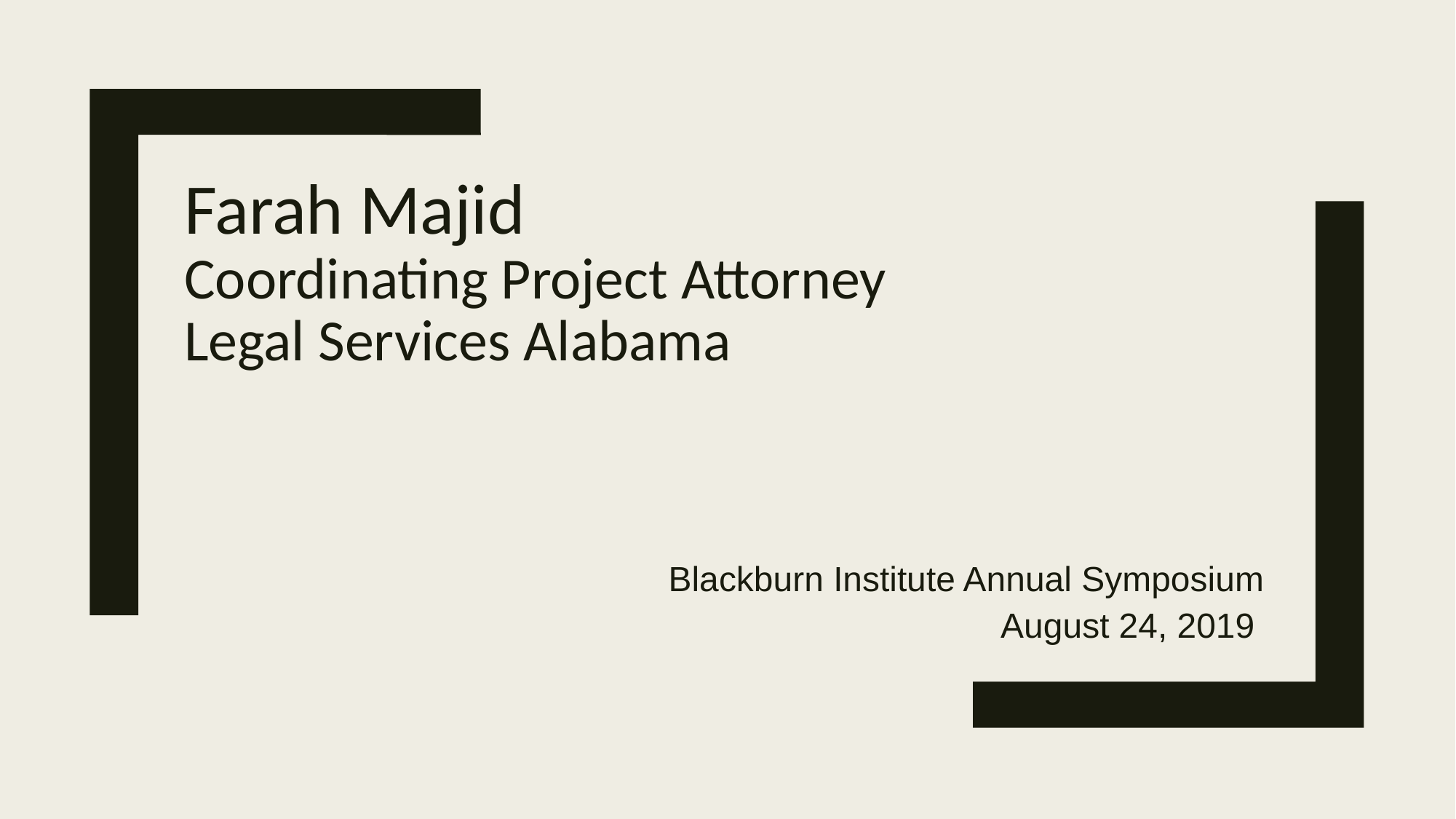

# Farah Majid Coordinating Project Attorney Legal Services Alabama
Blackburn Institute Annual Symposium
August 24, 2019